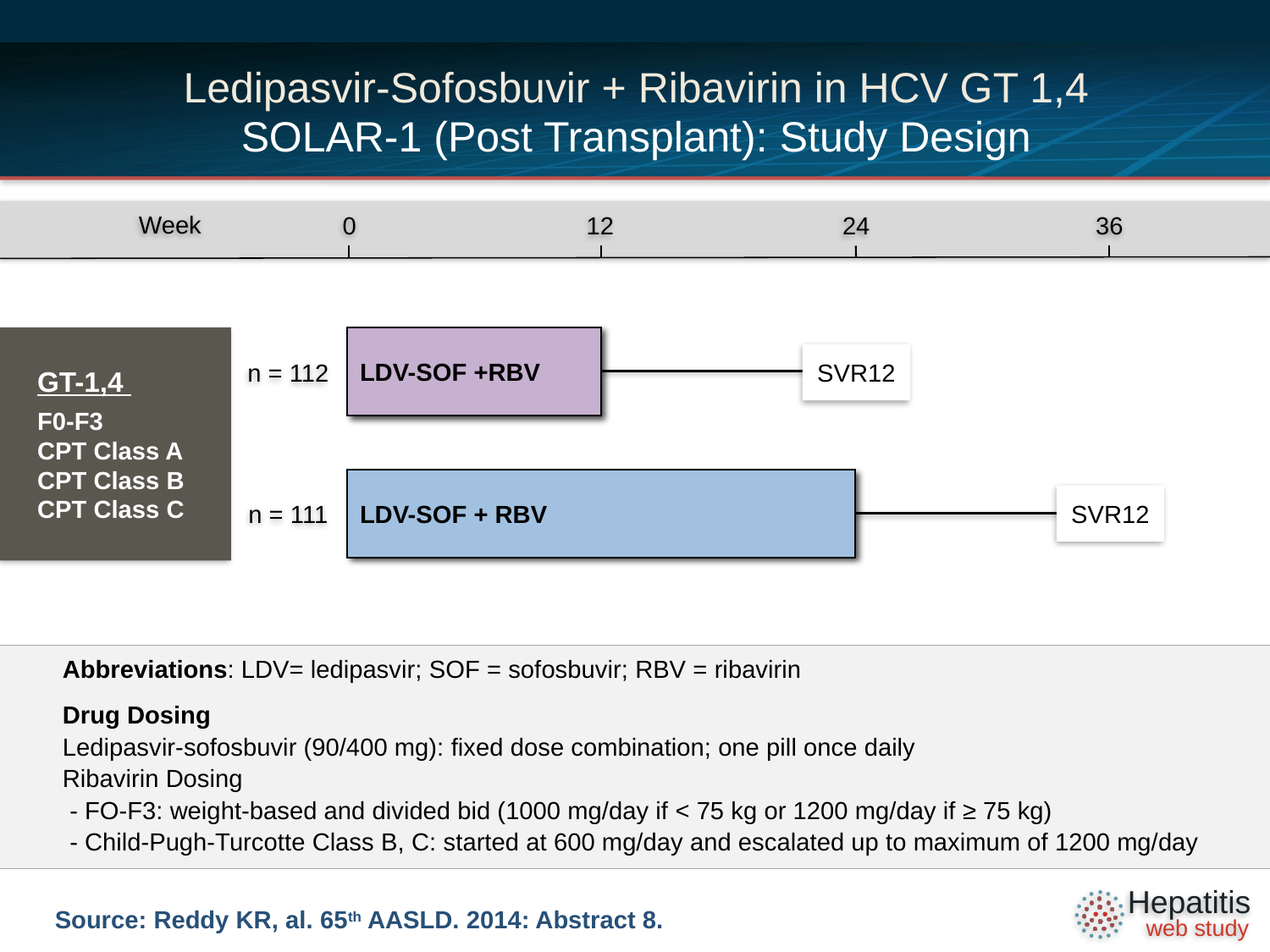

# Ledipasvir-Sofosbuvir + Ribavirin in HCV GT 1,4 SOLAR-1 (Post Transplant): Study Design
0
12
24
36
Week

GT-1,4
F0-F3
CPT Class A
CPT Class B
CPT Class C
LDV-SOF +RBV
n = 112
SVR12
LDV-SOF + RBV
n = 111
SVR12
Abbreviations: LDV= ledipasvir; SOF = sofosbuvir; RBV = ribavirin
Drug Dosing
Ledipasvir-sofosbuvir (90/400 mg): fixed dose combination; one pill once daily
Ribavirin Dosing
 - FO-F3: weight-based and divided bid (1000 mg/day if < 75 kg or 1200 mg/day if ≥ 75 kg)
 - Child-Pugh-Turcotte Class B, C: started at 600 mg/day and escalated up to maximum of 1200 mg/day
N =14
Source: Reddy KR, al. 65th AASLD. 2014: Abstract 8.